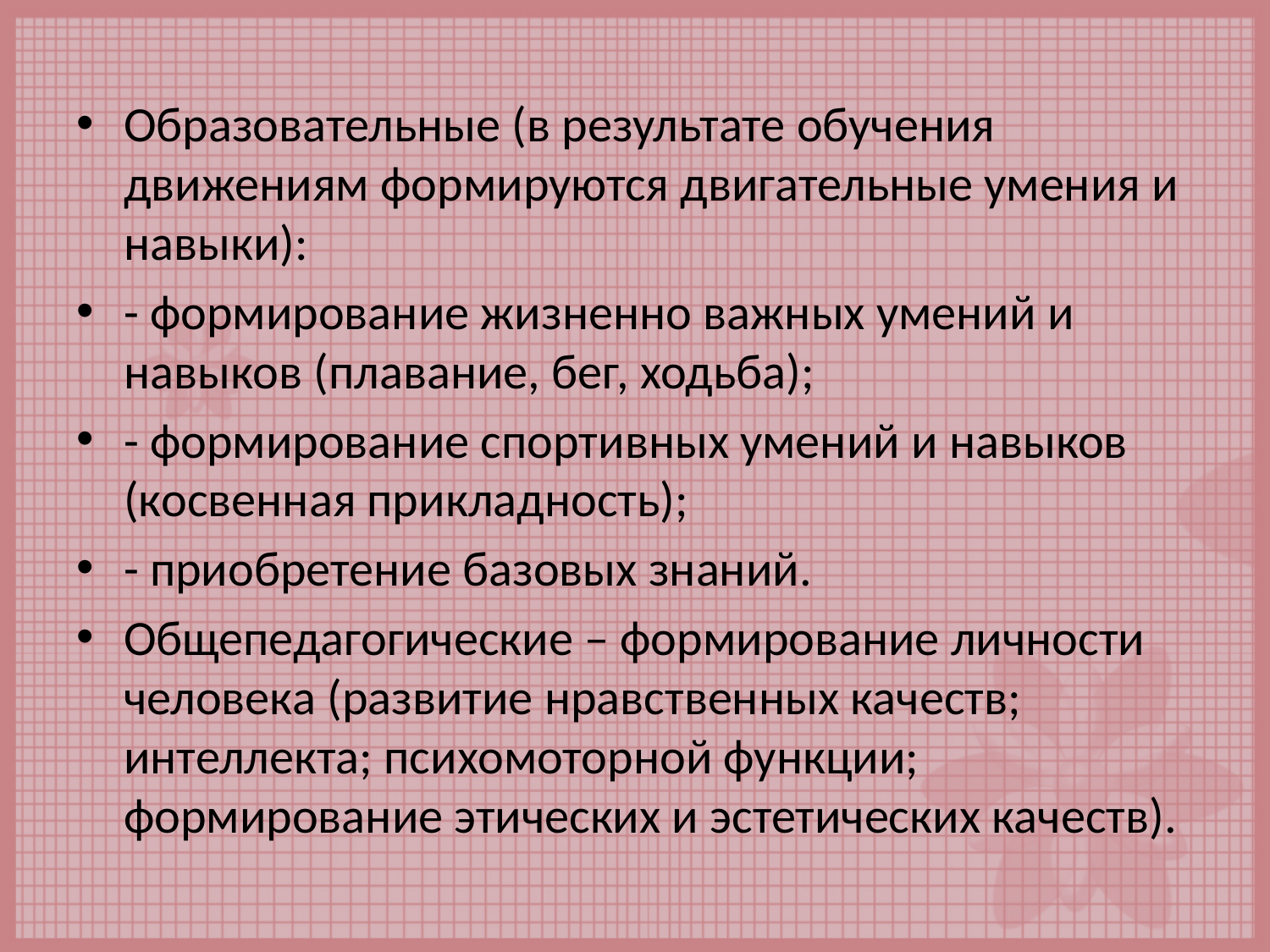

#
Образовательные (в результате обучения движениям формируются двигательные умения и навыки):
- формирование жизненно важных умений и навыков (плавание, бег, ходьба);
- формирование спортивных умений и навыков (косвенная прикладность);
- приобретение базовых знаний.
Общепедагогические – формирование личности человека (развитие нравственных качеств; интеллекта; психомоторной функции; формирование этических и эстетических качеств).